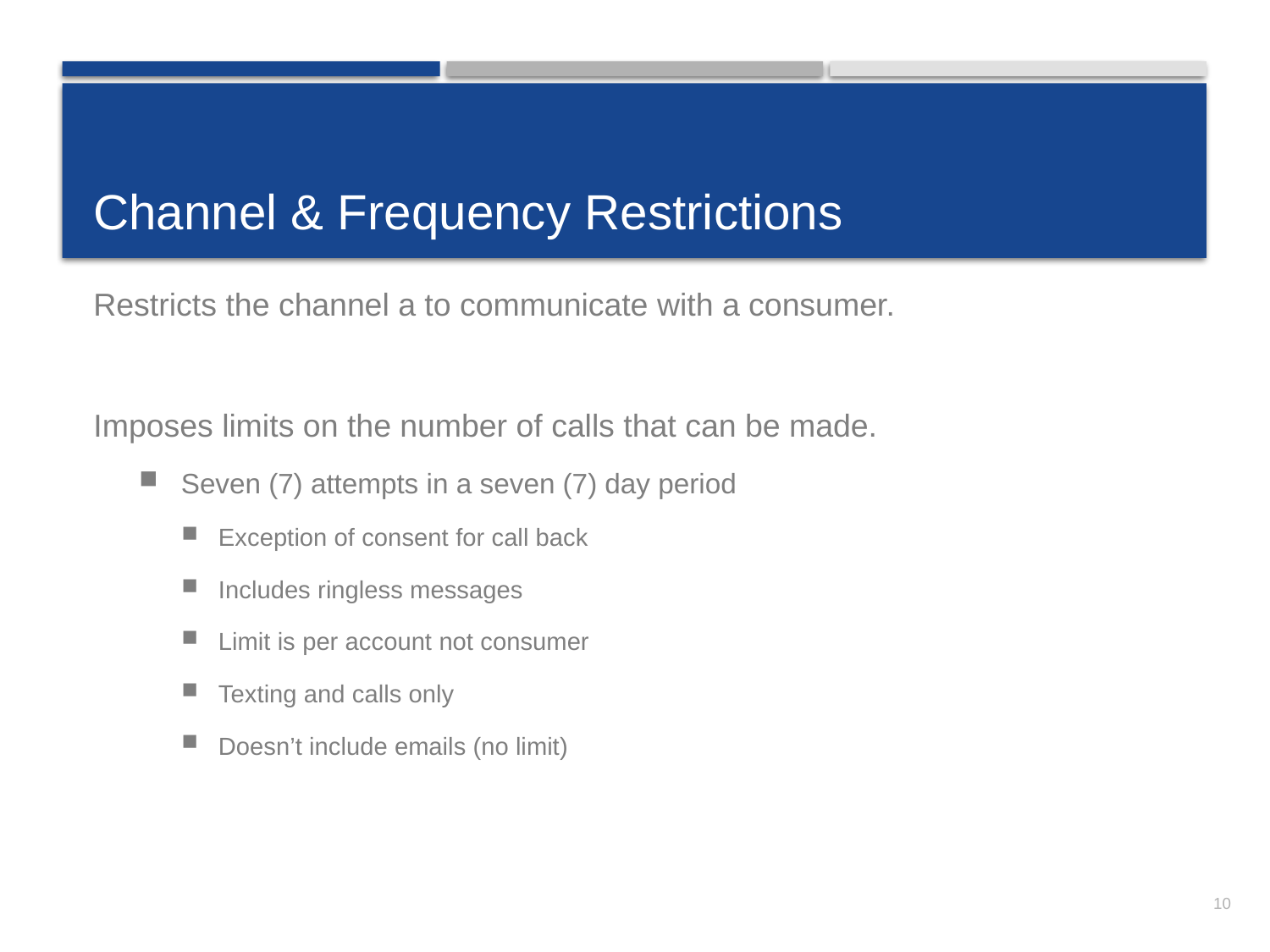

# Channel & Frequency Restrictions
Restricts the channel a to communicate with a consumer.

Imposes limits on the number of calls that can be made.
Seven (7) attempts in a seven (7) day period
Exception of consent for call back
Includes ringless messages
Limit is per account not consumer
Texting and calls only
Doesn’t include emails (no limit)
10